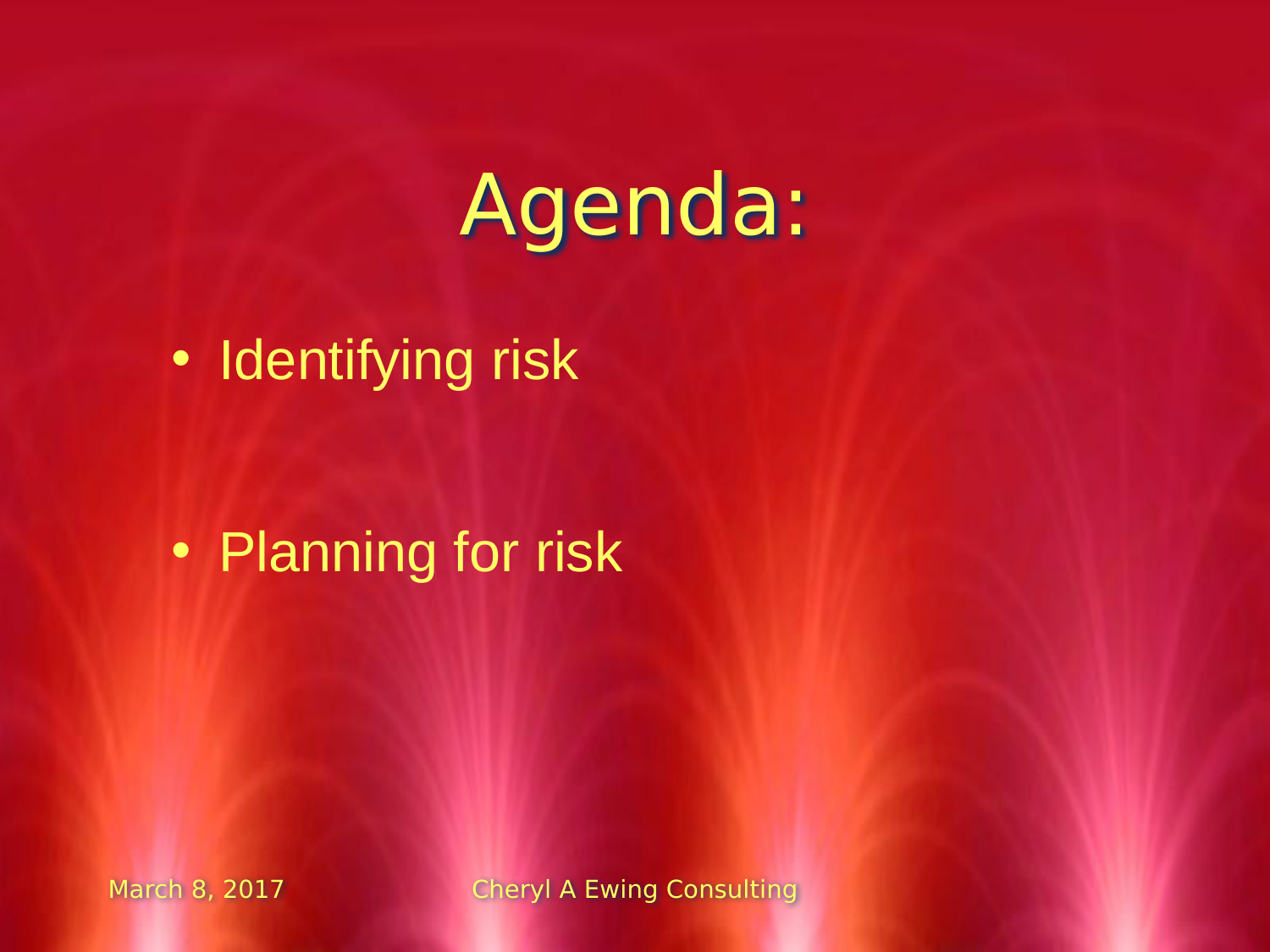

# Agenda:
Identifying risk

Planning for risk
March 8, 2017
Cheryl A Ewing Consulting